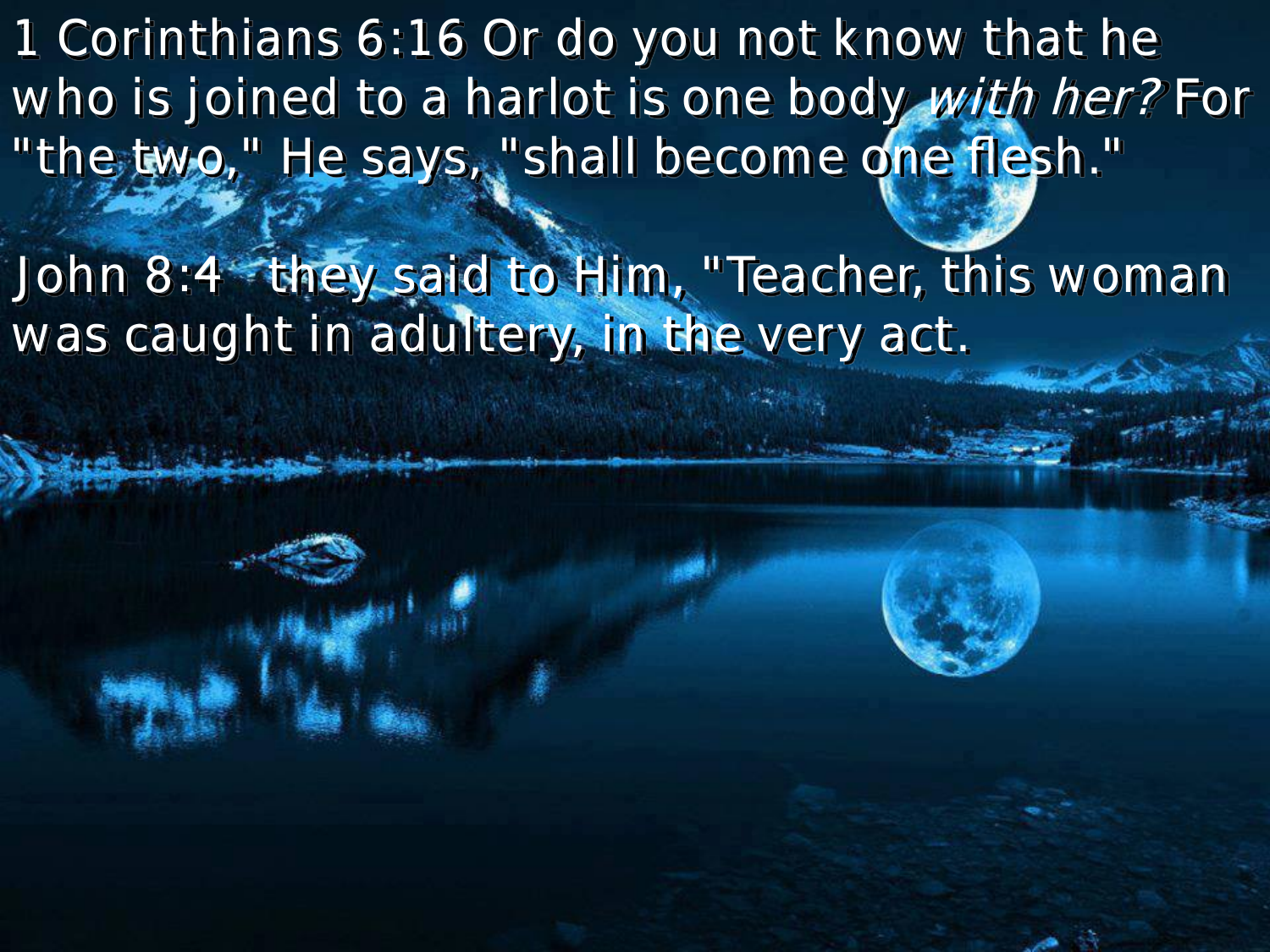

1 Corinthians 6:16 Or do you not know that he who is joined to a harlot is one body with her? For "the two," He says, "shall become one flesh."

John 8:4   they said to Him, "Teacher, this woman was caught in adultery, in the very act.